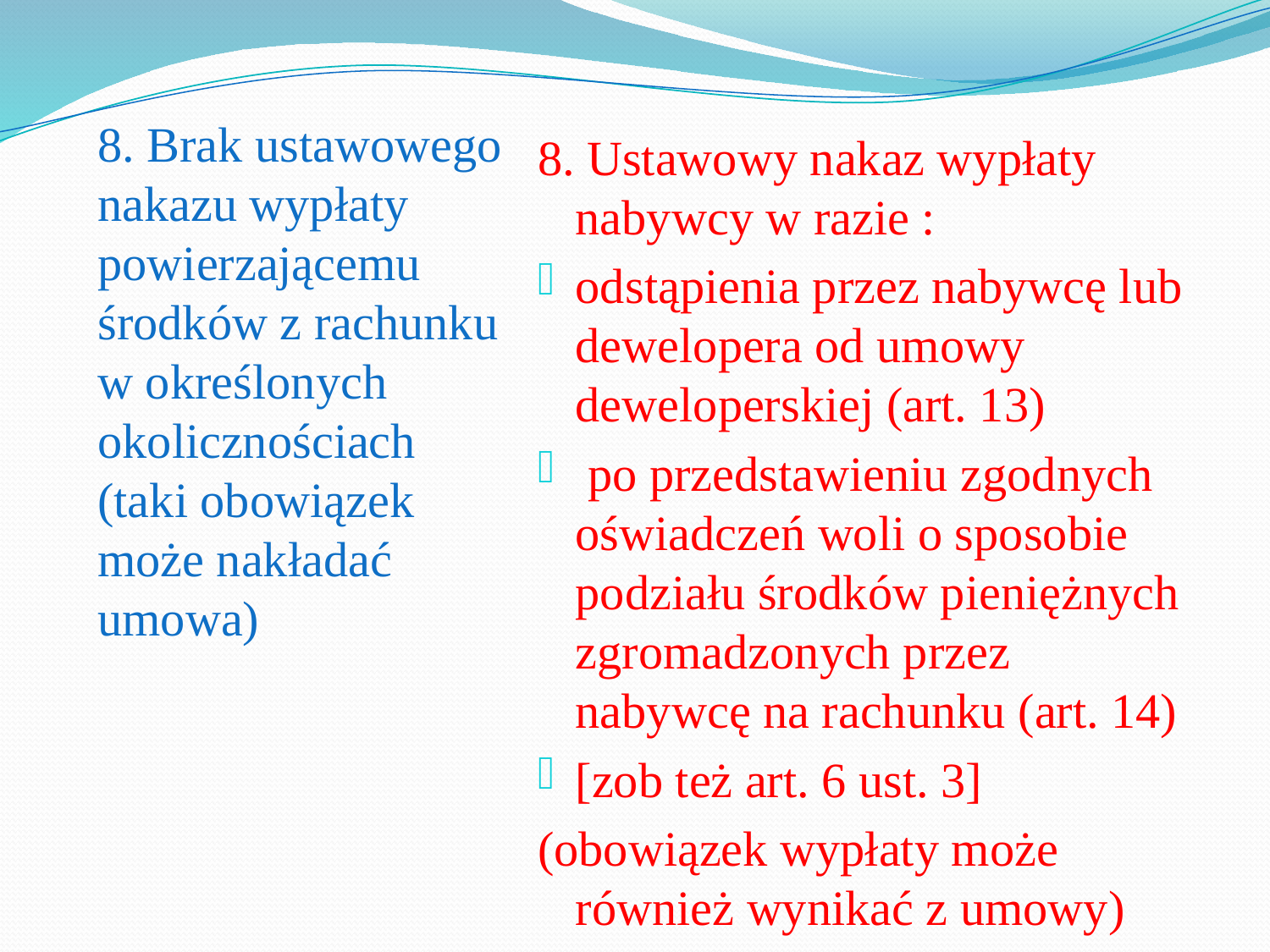

8. Brak ustawowego nakazu wypłaty powierzającemu środków z rachunku w określonych okolicznościach (taki obowiązek może nakładać umowa)

8. Ustawowy nakaz wypłaty nabywcy w razie :
odstąpienia przez nabywcę lub dewelopera od umowy deweloperskiej (art. 13)
 po przedstawieniu zgodnych oświadczeń woli o sposobie podziału środków pieniężnych zgromadzonych przez nabywcę na rachunku (art. 14)
[zob też art. 6 ust. 3]
(obowiązek wypłaty może również wynikać z umowy)